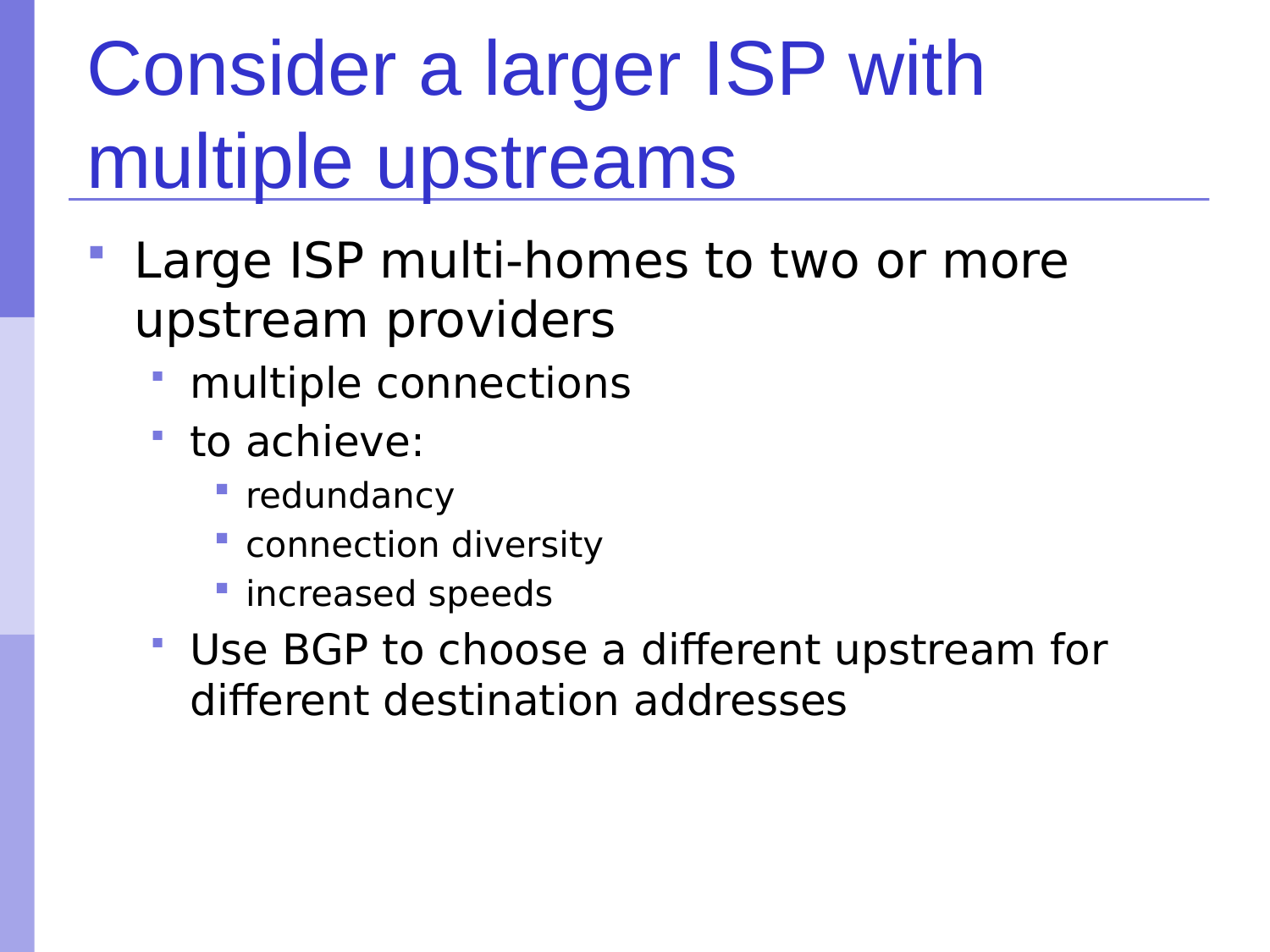

# Consider a larger ISP with multiple upstreams
Large ISP multi-homes to two or more upstream providers
multiple connections
to achieve:
redundancy
connection diversity
increased speeds
Use BGP to choose a different upstream for different destination addresses